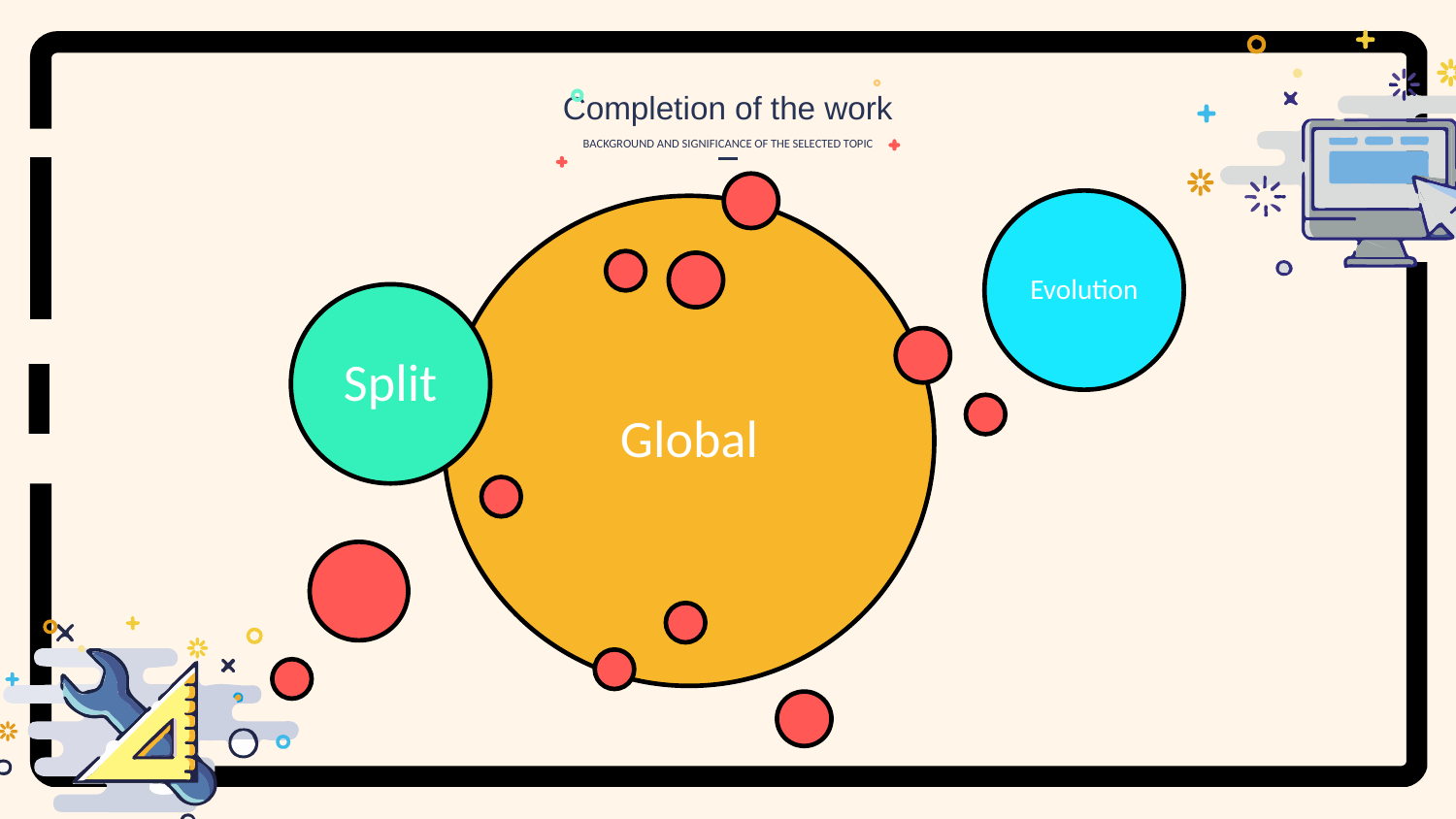

Completion of the work

BACKGROUND AND SIGNIFICANCE OF THE SELECTED TOPIC

Evolution
Global

Split